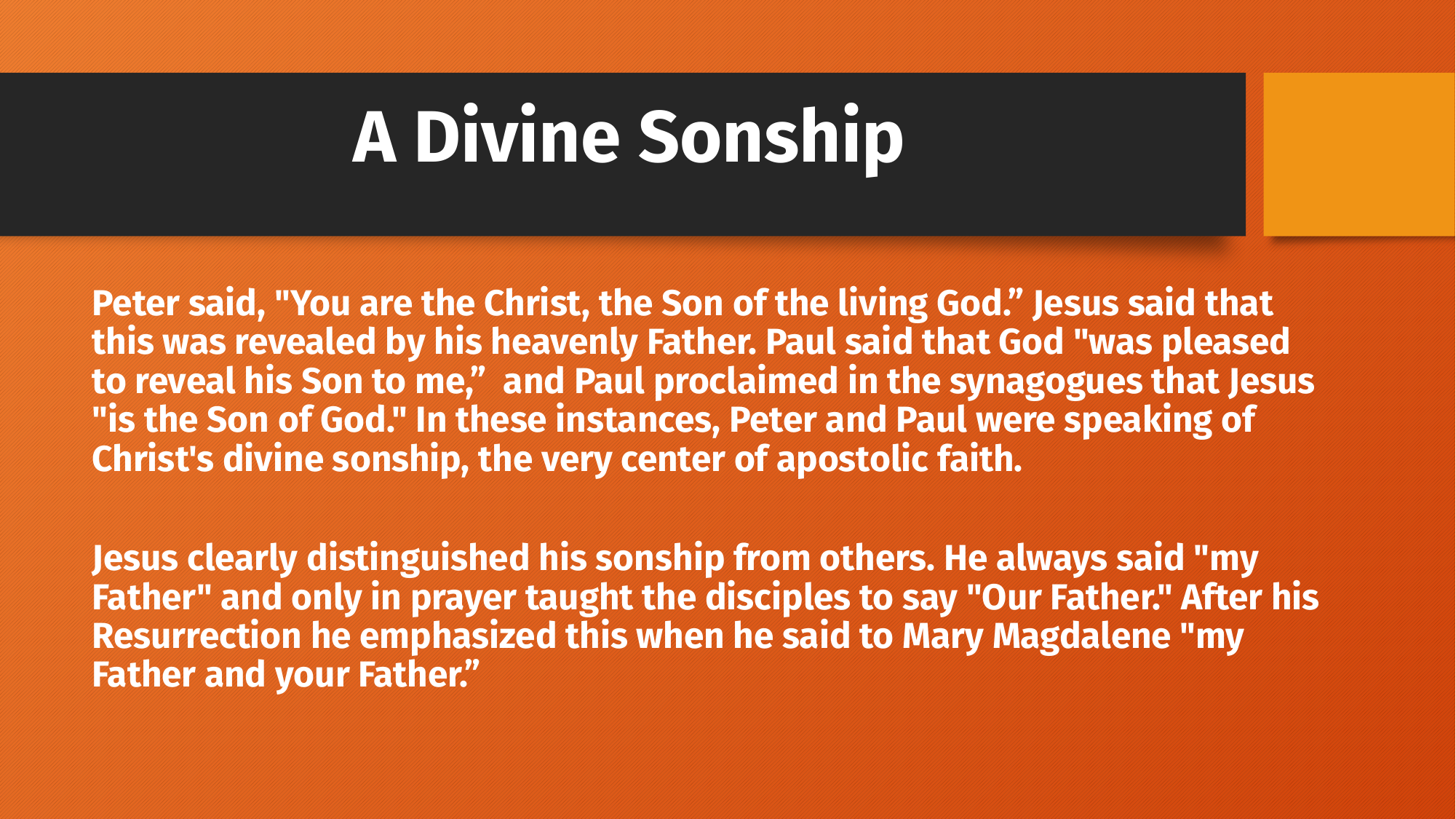

# A Divine Sonship
Peter said, "You are the Christ, the Son of the living God.” Jesus said that this was revealed by his heavenly Father. Paul said that God "was pleased to reveal his Son to me,”  and Paul proclaimed in the synagogues that Jesus "is the Son of God." In these instances, Peter and Paul were speaking of Christ's divine sonship, the very center of apostolic faith.

Jesus clearly distinguished his sonship from others. He always said "my Father" and only in prayer taught the disciples to say "Our Father." After his Resurrection he emphasized this when he said to Mary Magdalene "my Father and your Father.”